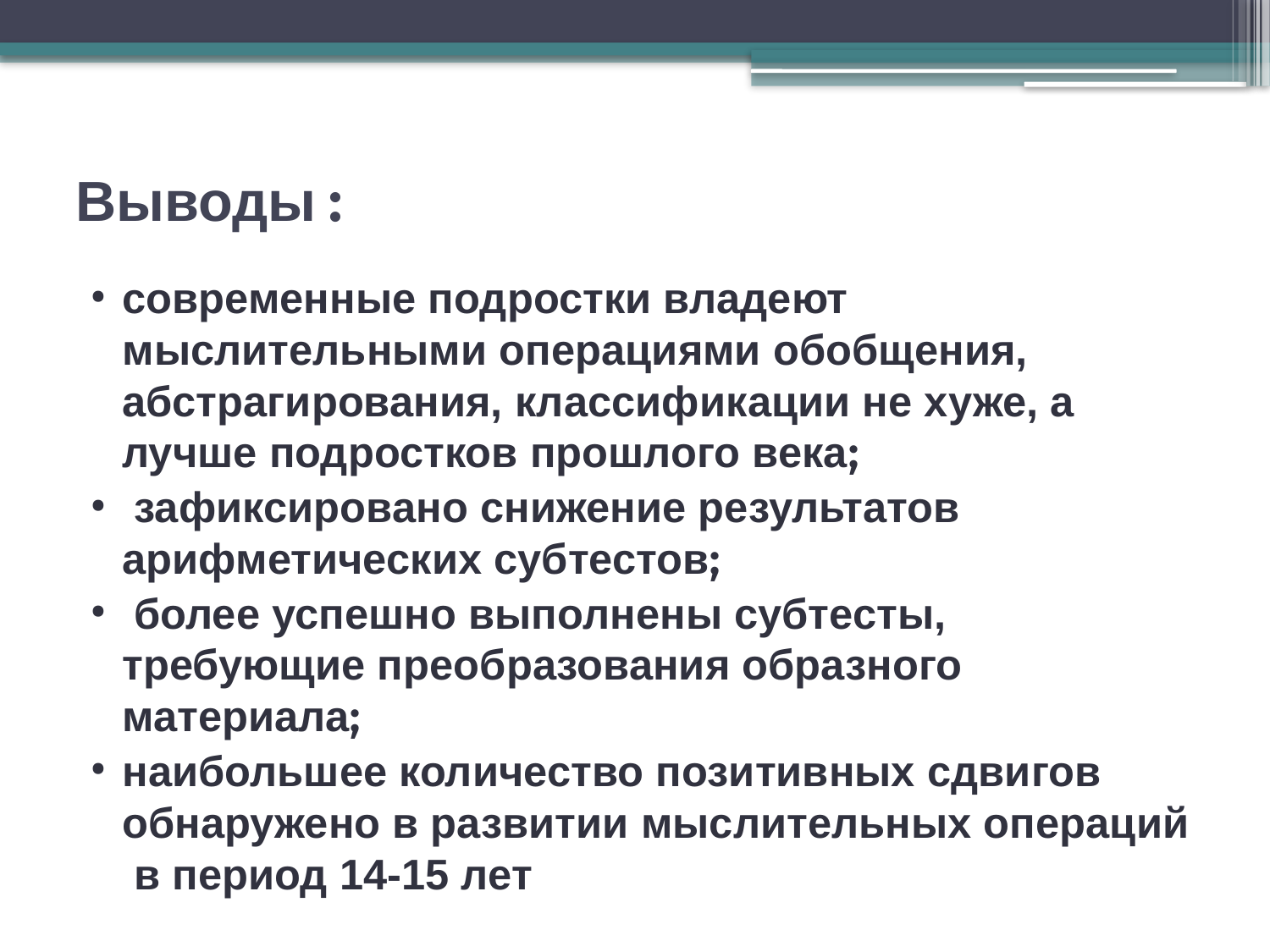

# Выводы :
современные подростки владеют мыслительными операциями обобщения, абстрагирования, классификации не хуже, а лучше подростков прошлого века;
 зафиксировано снижение результатов арифметических субтестов;
 более успешно выполнены субтесты, требующие преобразования образного материала;
наибольшее количество позитивных сдвигов обнаружено в развитии мыслительных операций  в период 14-15 лет